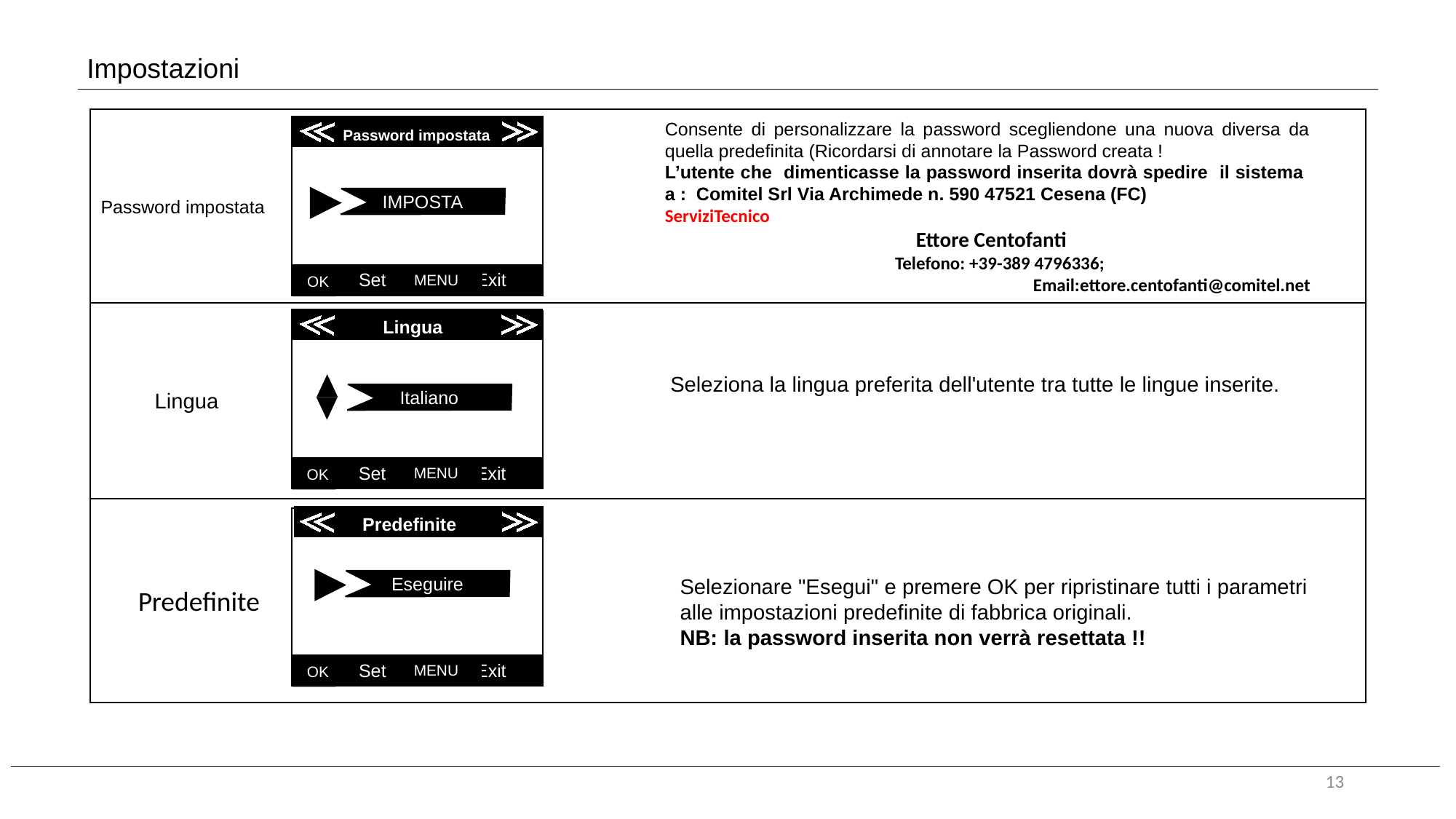

Impostazioni

Password impostata
Consente di personalizzare la password scegliendone una nuova diversa da quella predefinita (Ricordarsi di annotare la Password creata !
L’utente che  dimenticasse la password inserita dovrà spedire  il sistema  a :  Comitel Srl Via Archimede n. 590 47521 Cesena (FC)
ServiziTecnico
                                                            Ettore Centofanti
                                                       Telefono: +39-389 4796336;
   Email:ettore.centofanti@comitel.net

      Password impostata

IMPOSTA
           Set                     Exit
MENU

OK
         Lingua
            Lingua

Seleziona la lingua preferita dell'utente tra tutte le lingue inserite.

Italiano

           Set                     Exit
MENU

OK
      Predefinite
         Predefinite

Selezionare "Esegui" e premere OK per ripristinare tutti i parametri alle impostazioni predefinite di fabbrica originali.
NB: la password inserita non verrà resettata !!

Eseguire
           Set                     Exit
MENU

OK
13